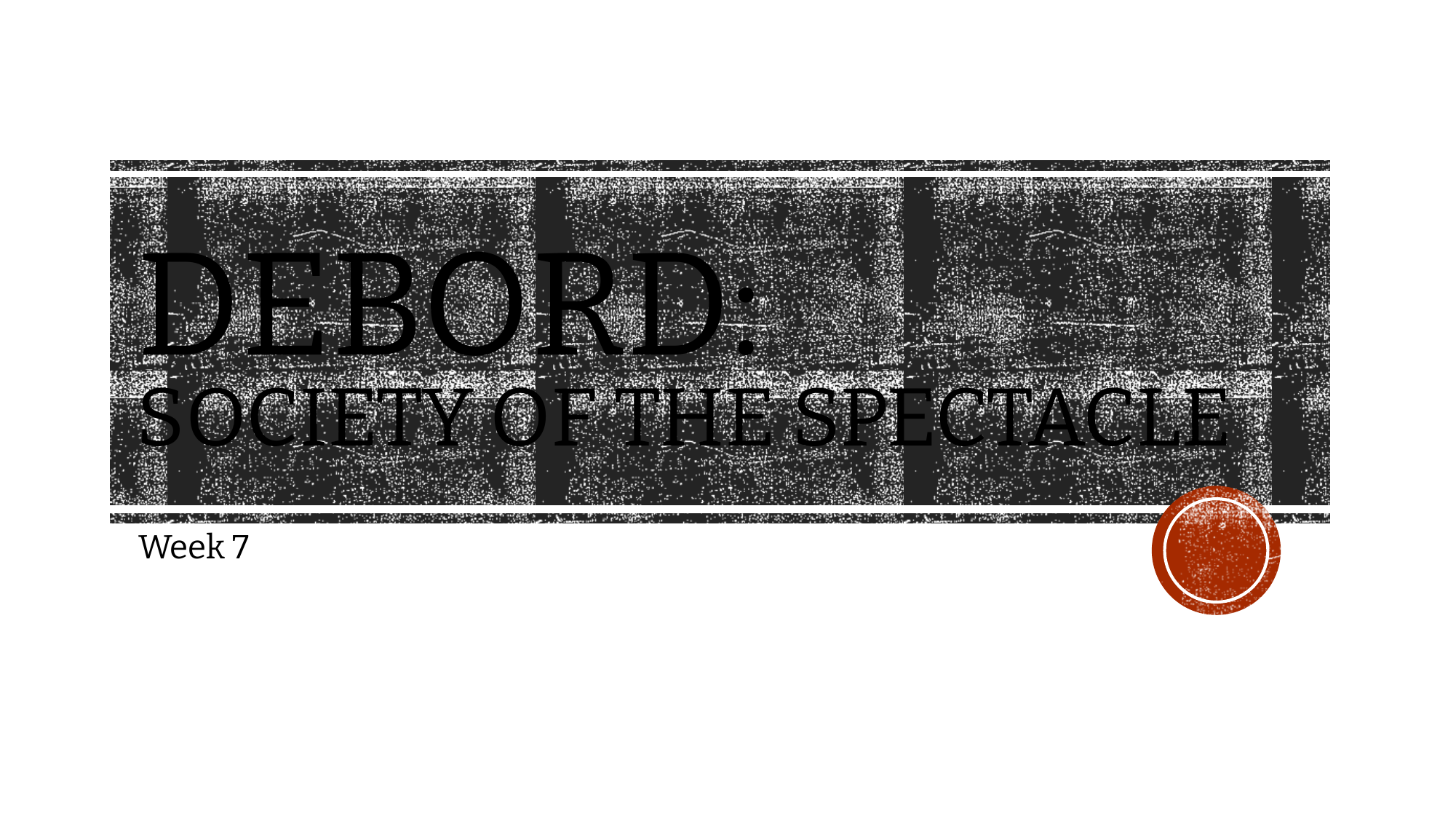

# Debord: Society of the Spectacle
Week 7